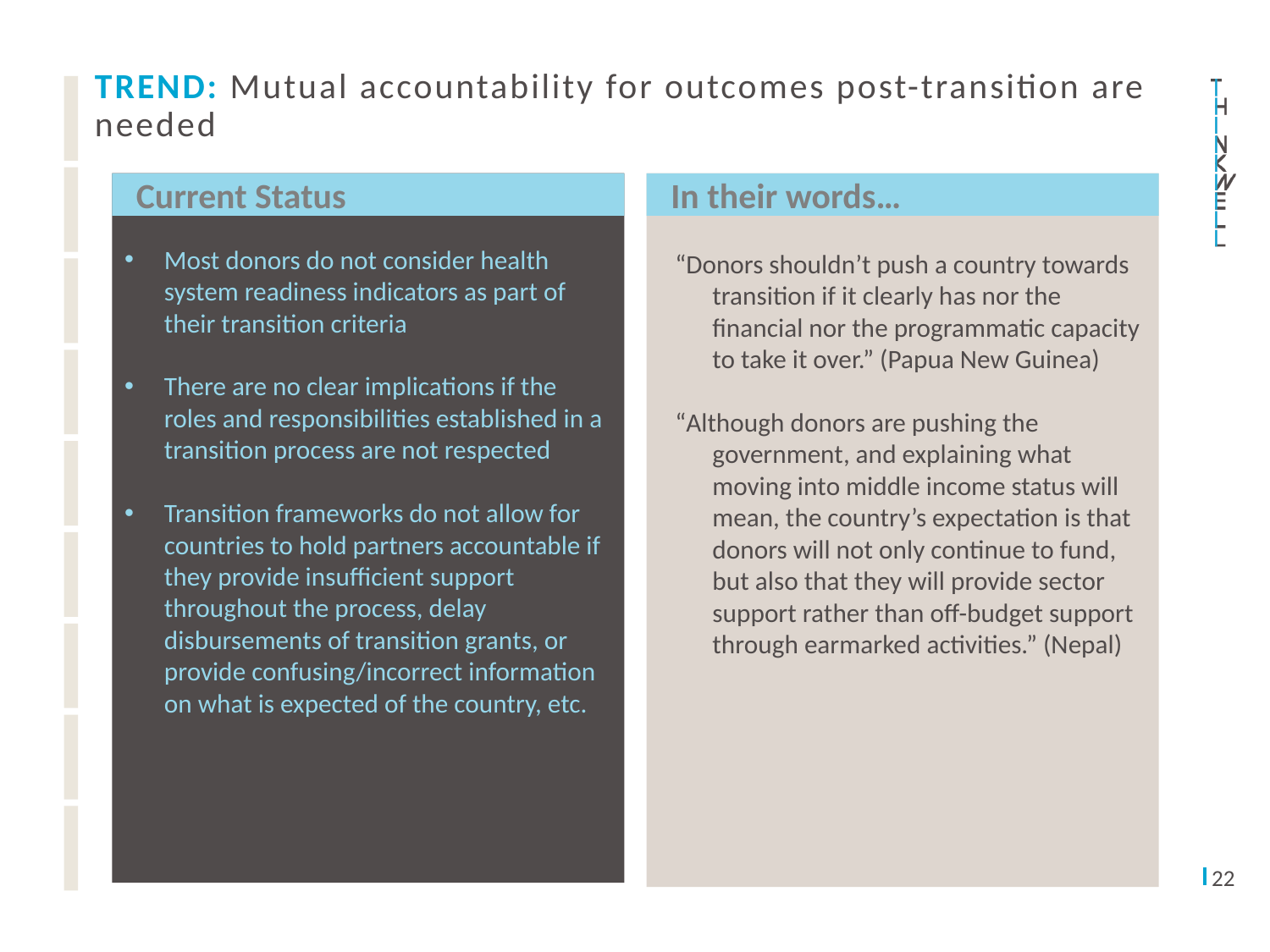

# Trend: Mutual accountability for outcomes post-transition are needed

Most donors do not consider health system readiness indicators as part of their transition criteria

There are no clear implications if the roles and responsibilities established in a transition process are not respected

Transition frameworks do not allow for countries to hold partners accountable if they provide insufficient support throughout the process, delay disbursements of transition grants, or provide confusing/incorrect information on what is expected of the country, etc.

   Current Status
   In their words…
I

“Donors shouldn’t push a country towards transition if it clearly has nor the financial nor the programmatic capacity to take it over.” (Papua New Guinea)

“Although donors are pushing the government, and explaining what moving into middle income status will mean, the country’s expectation is that donors will not only continue to fund, but also that they will provide sector support rather than off-budget support through earmarked activities.” (Nepal)